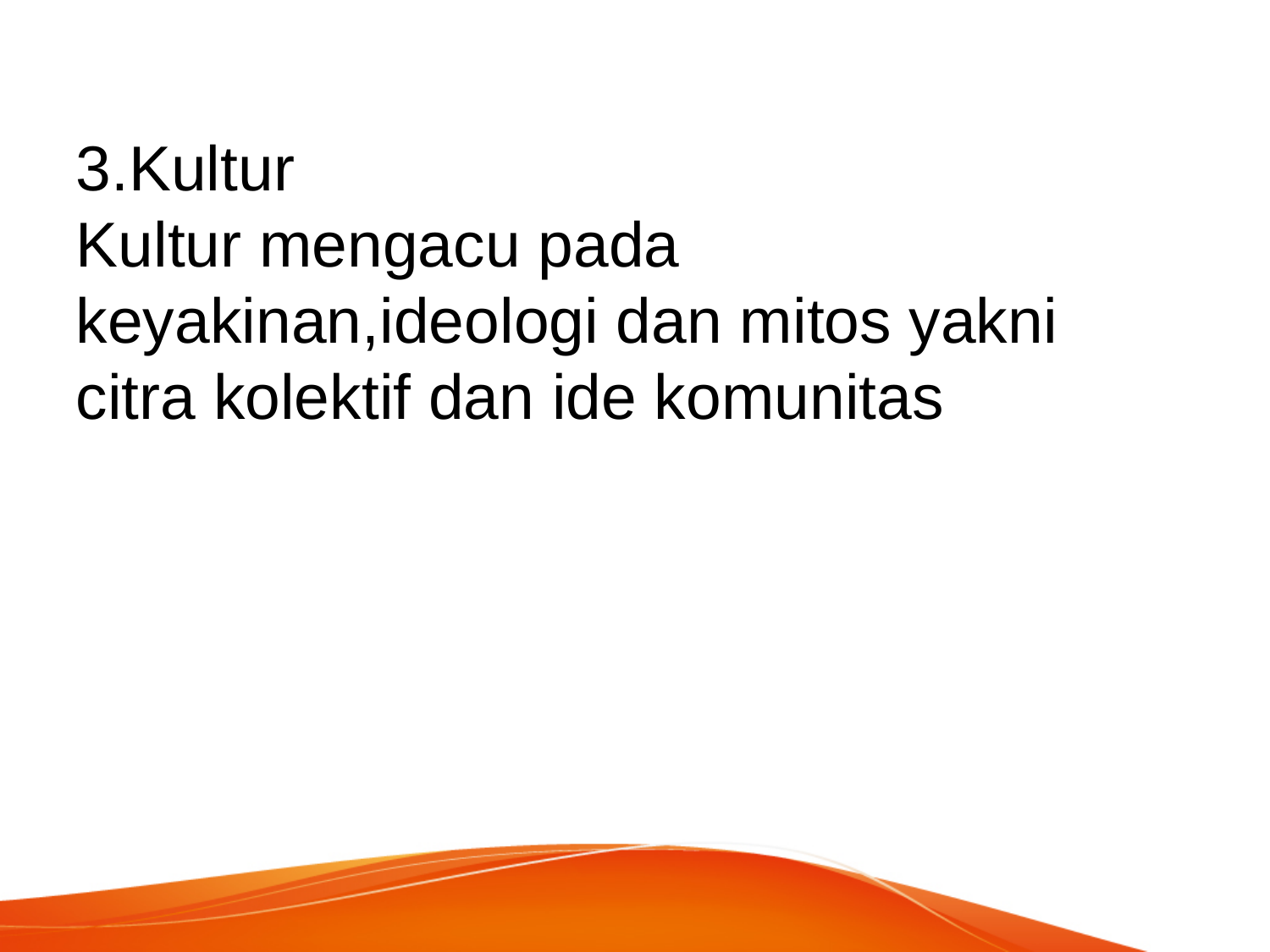

# 3.Kultur Kultur mengacu pada keyakinan,ideologi dan mitos yakni citra kolektif dan ide komunitas